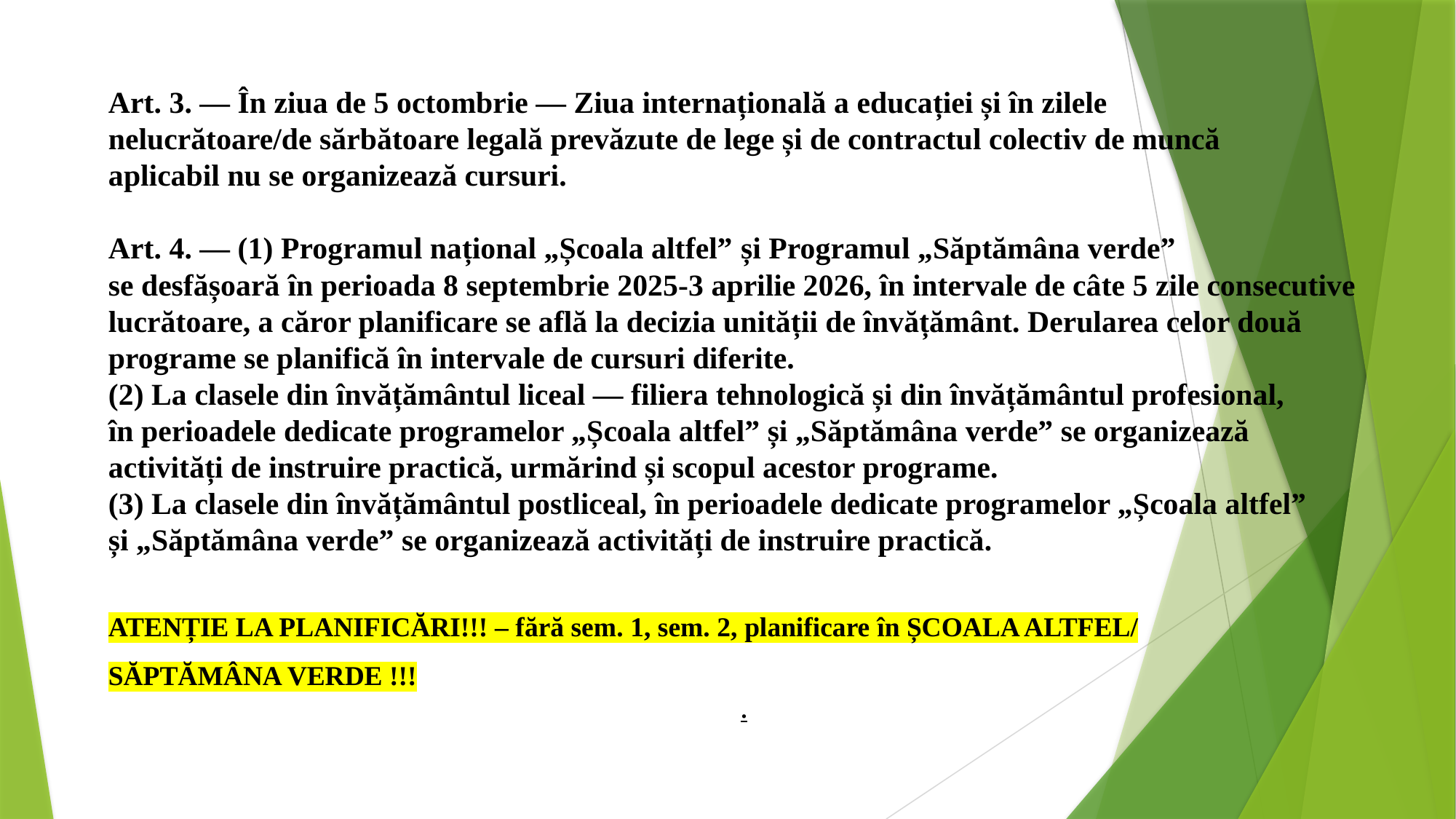

Art. 3. — În ziua de 5 octombrie — Ziua internațională a educației și în zilele
nelucrătoare/de sărbătoare legală prevăzute de lege și de contractul colectiv de muncă
aplicabil nu se organizează cursuri.

Art. 4. — (1) Programul național „Școala altfel” și Programul „Săptămâna verde”
se desfășoară în perioada 8 septembrie 2025-3 aprilie 2026, în intervale de câte 5 zile consecutive
lucrătoare, a căror planificare se află la decizia unității de învățământ. Derularea celor două
programe se planifică în intervale de cursuri diferite.
(2) La clasele din învățământul liceal — filiera tehnologică și din învățământul profesional,
în perioadele dedicate programelor „Școala altfel” și „Săptămâna verde” se organizează
activități de instruire practică, urmărind și scopul acestor programe.
(3) La clasele din învățământul postliceal, în perioadele dedicate programelor „Școala altfel”
și „Săptămâna verde” se organizează activități de instruire practică.

ATENȚIE LA PLANIFICĂRI!!! – fără sem. 1, sem. 2, planificare în ȘCOALA ALTFEL/
SĂPTĂMÂNA VERDE !!!
.